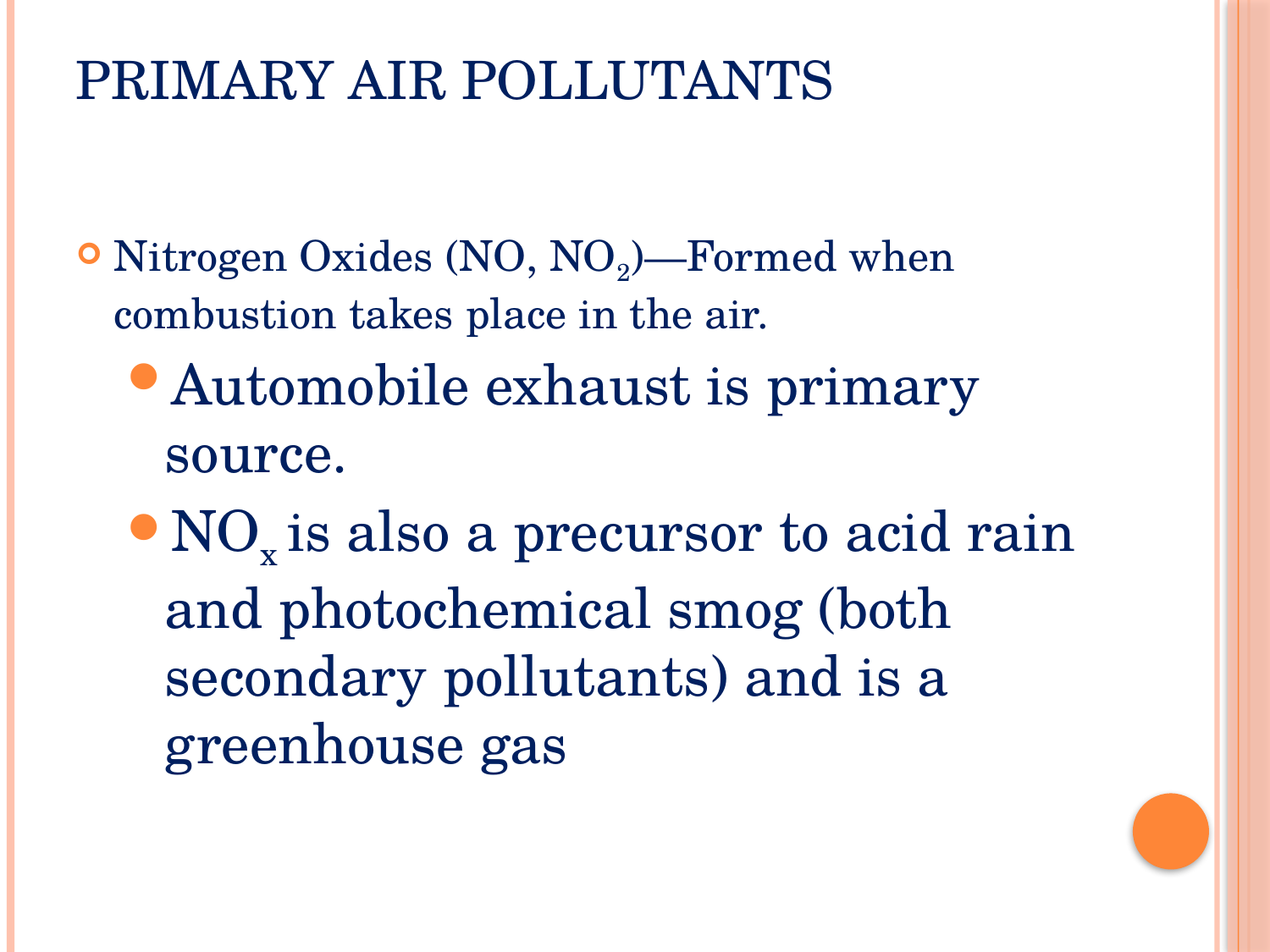

# Primary Air Pollutants
Nitrogen Oxides (NO, NO2)—Formed when combustion takes place in the air.
Automobile exhaust is primary source.
NOx is also a precursor to acid rain and photochemical smog (both secondary pollutants) and is a greenhouse gas